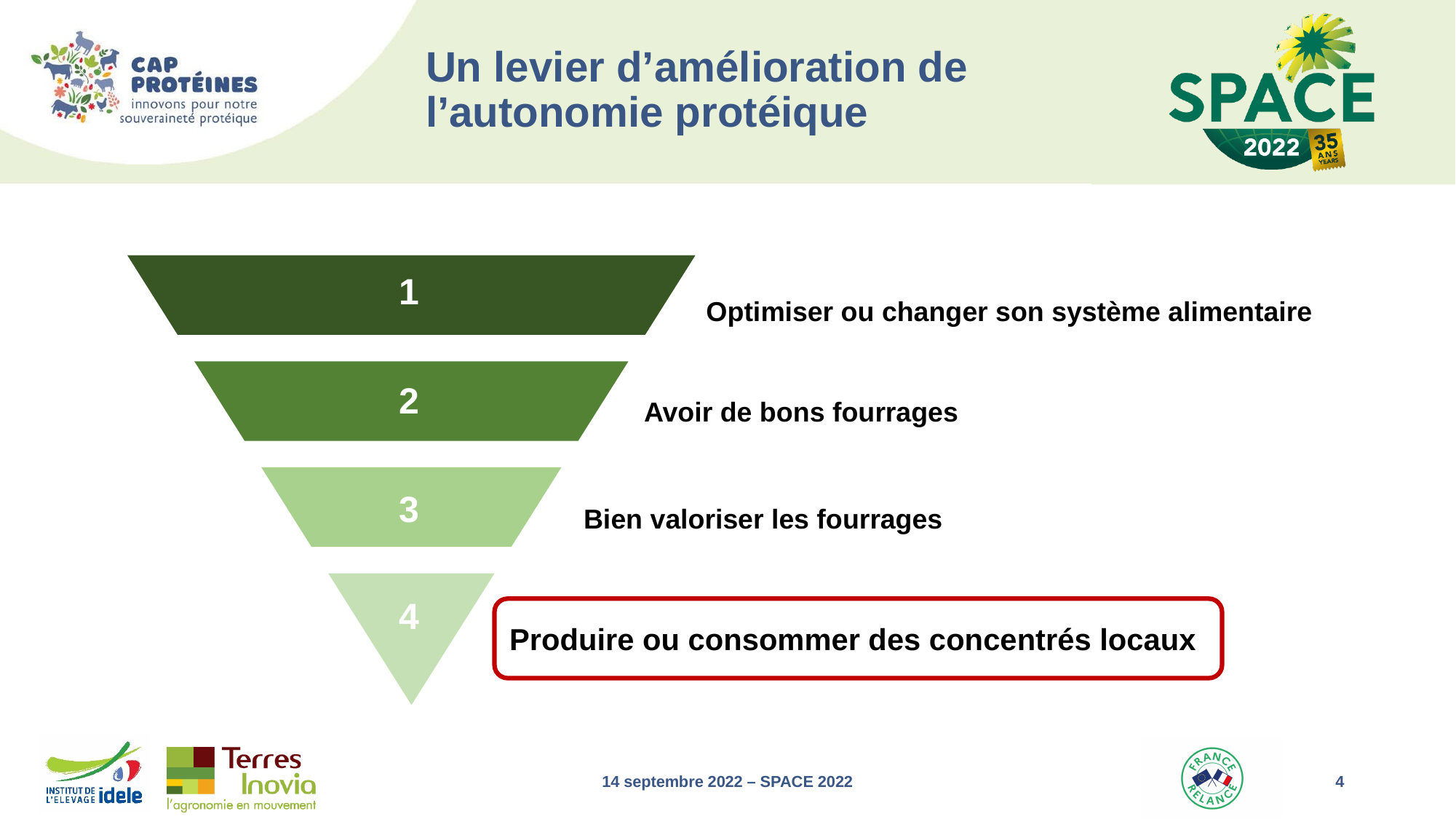

# Un levier d’amélioration de l’autonomie protéique

1
Optimiser ou changer son système alimentaire

2
Avoir de bons fourrages

3
Bien valoriser les fourrages

4

Produire ou consommer des concentrés locaux
14 septembre 2022 – SPACE 2022
4